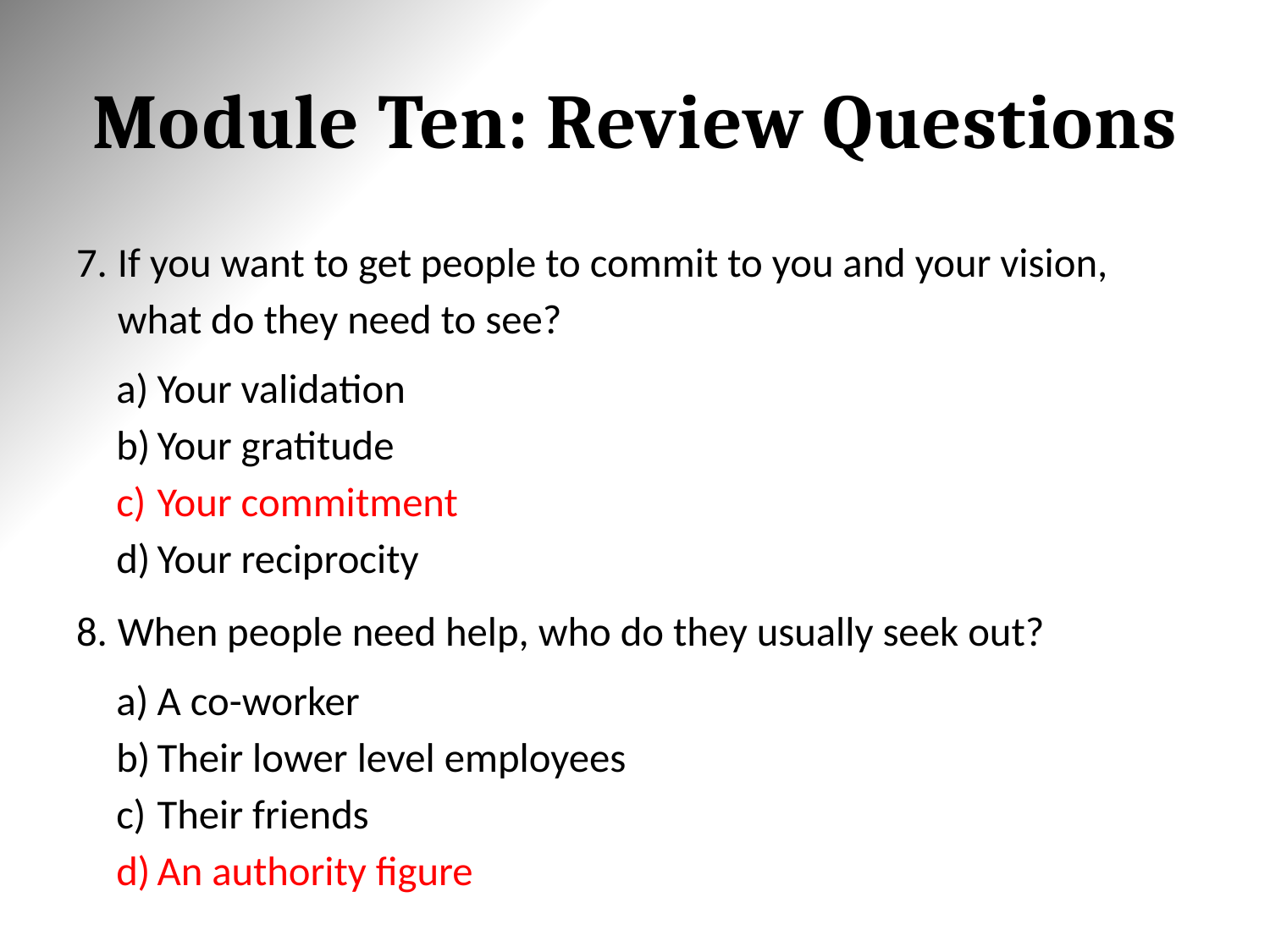

# Module Ten: Review Questions
If you want to get people to commit to you and your vision, what do they need to see?
Your validation
Your gratitude
Your commitment
Your reciprocity
When people need help, who do they usually seek out?
A co-worker
Their lower level employees
Their friends
An authority figure